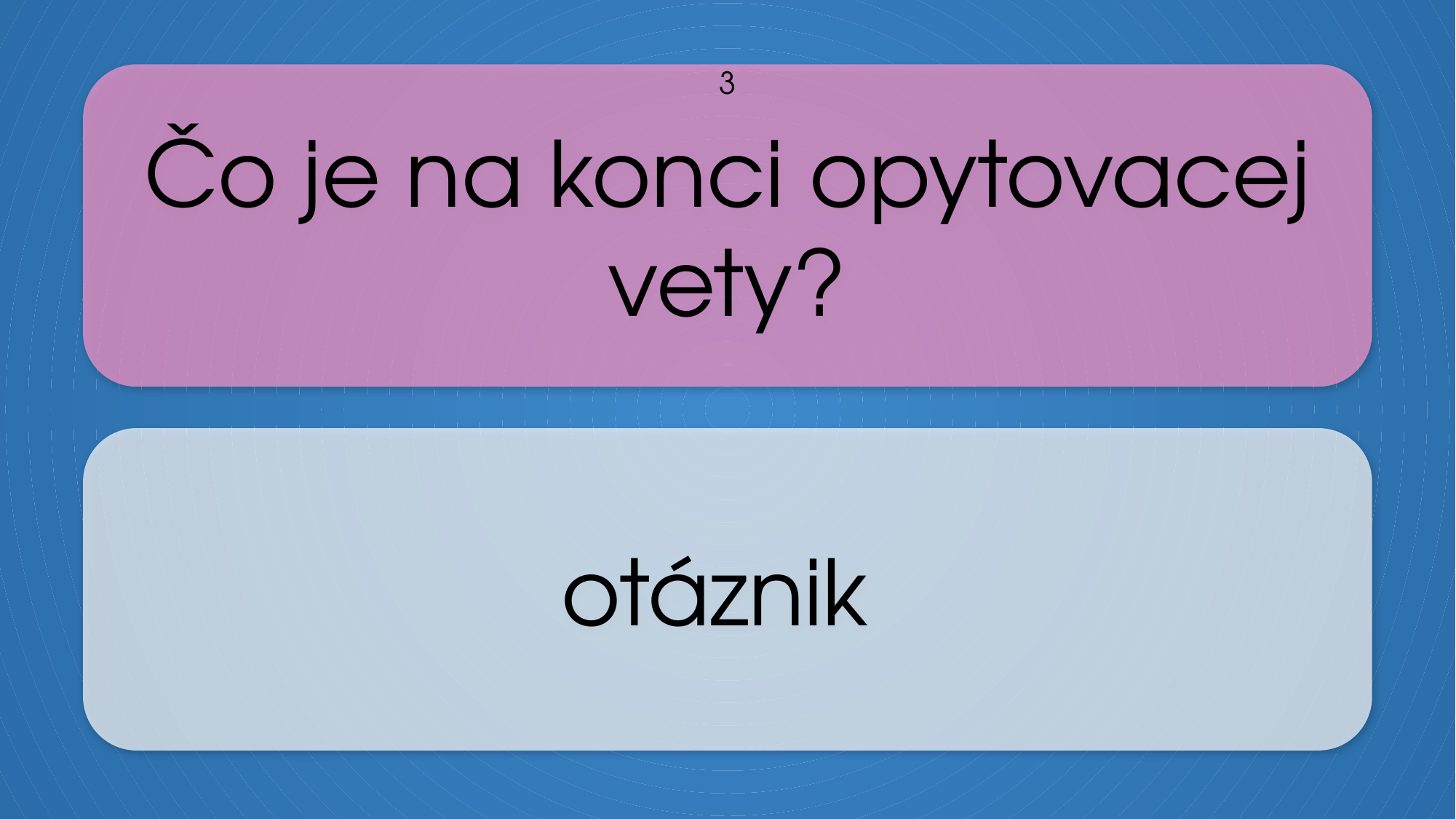

Čo je na konci opytovacej vety?
3
otáznik